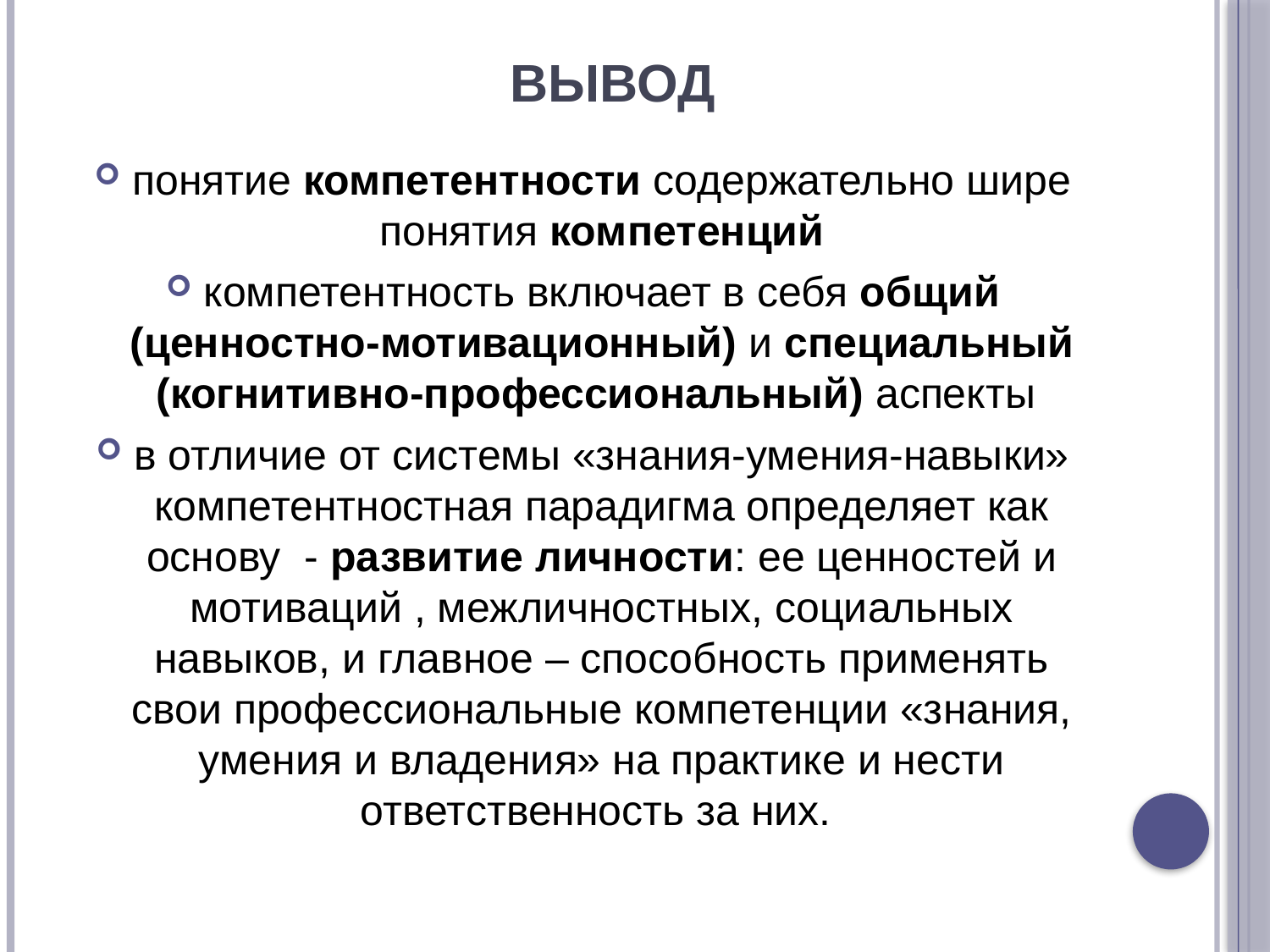

# ВЫВОД
понятие компетентности содержательно шире понятия компетенций
компетентность включает в себя общий (ценностно-мотивационный) и специальный (когнитивно-профессиональный) аспекты
в отличие от системы «знания-умения-навыки» компетентностная парадигма определяет как основу  - развитие личности: ее ценностей и мотиваций , межличностных, социальных навыков, и главное – способность применять свои профессиональные компетенции «знания, умения и владения» на практике и нести ответственность за них.